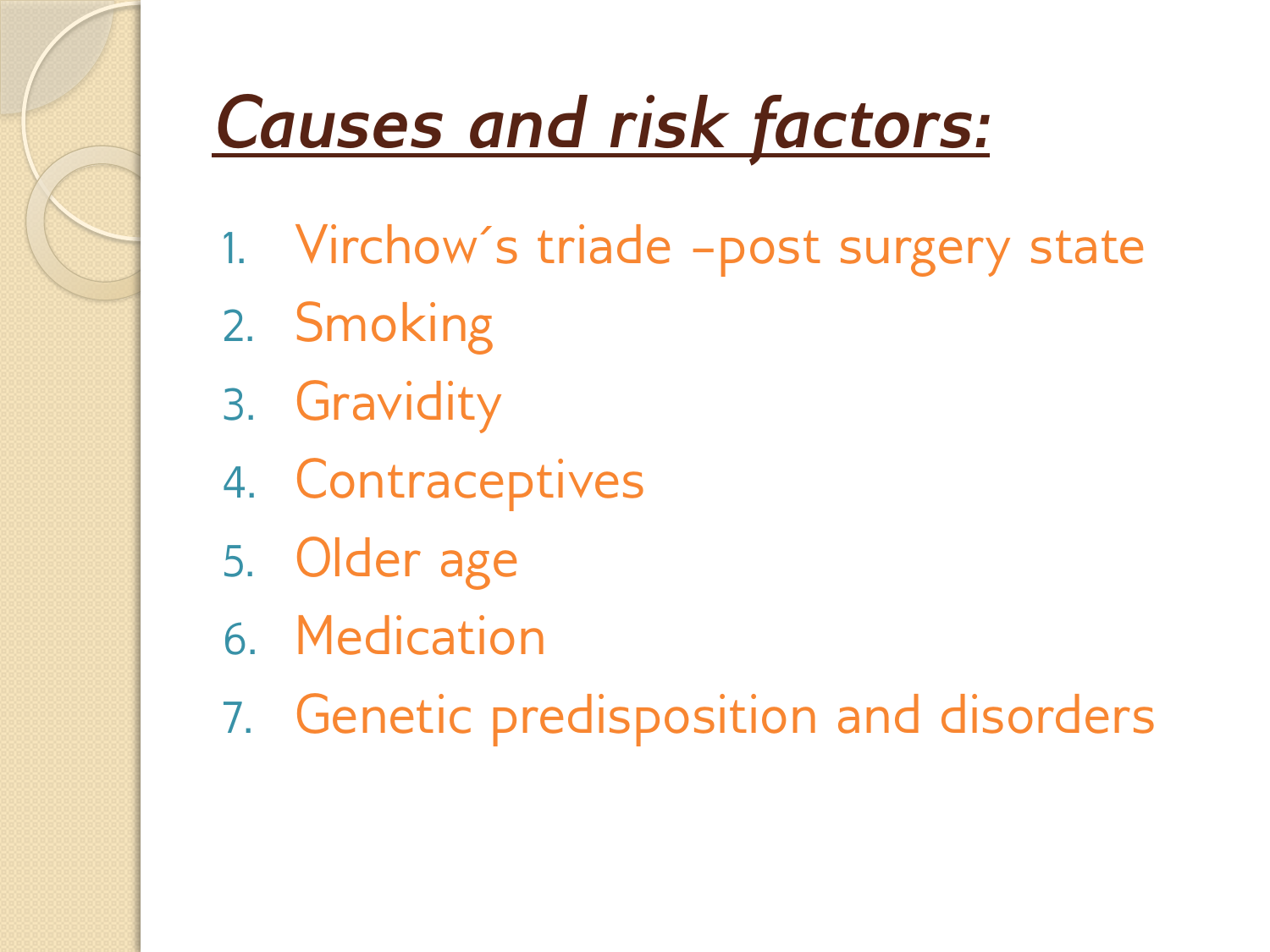

# Causes and risk factors:
Virchow´s triade –post surgery state
Smoking
Gravidity
Contraceptives
Older age
Medication
Genetic predisposition and disorders